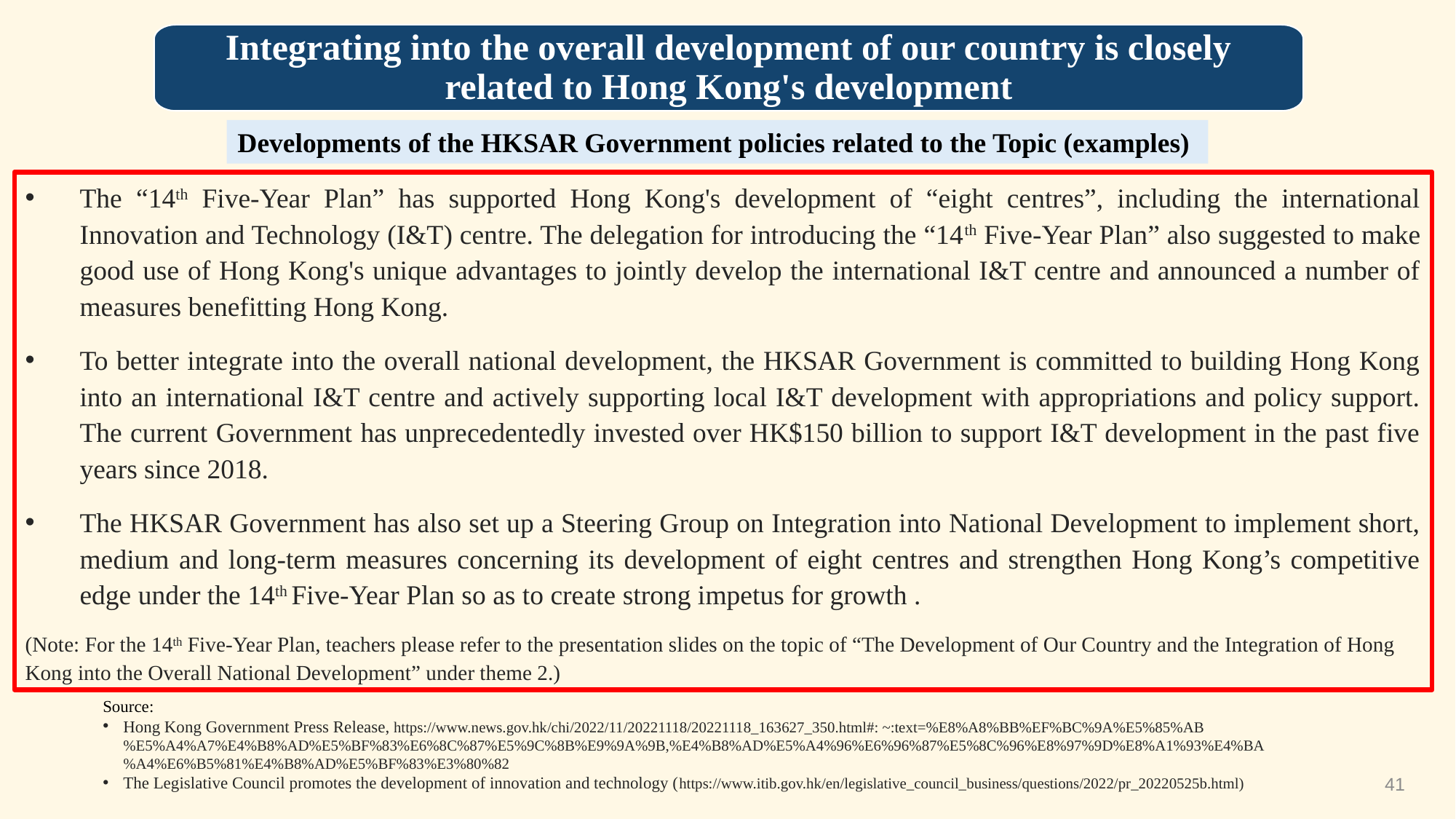

Integrating into the overall development of our country is closely related to Hong Kong's development
Developments of the HKSAR Government policies related to the Topic (examples)
The “14th Five-Year Plan” has supported Hong Kong's development of “eight centres”, including the international Innovation and Technology (I&T) centre. The delegation for introducing the “14th Five-Year Plan” also suggested to make good use of Hong Kong's unique advantages to jointly develop the international I&T centre and announced a number of measures benefitting Hong Kong.
To better integrate into the overall national development, the HKSAR Government is committed to building Hong Kong into an international I&T centre and actively supporting local I&T development with appropriations and policy support. The current Government has unprecedentedly invested over HK$150 billion to support I&T development in the past five years since 2018.
The HKSAR Government has also set up a Steering Group on Integration into National Development to implement short, medium and long-term measures concerning its development of eight centres and strengthen Hong Kong’s competitive edge under the 14th Five-Year Plan so as to create strong impetus for growth .
(Note: For the 14th Five-Year Plan, teachers please refer to the presentation slides on the topic of “The Development of Our Country and the Integration of Hong Kong into the Overall National Development” under theme 2.)
Source:
Hong Kong Government Press Release, https://www.news.gov.hk/chi/2022/11/20221118/20221118_163627_350.html#: ~:text=%E8%A8%BB%EF%BC%9A%E5%85%AB%E5%A4%A7%E4%B8%AD%E5%BF%83%E6%8C%87%E5%9C%8B%E9%9A%9B,%E4%B8%AD%E5%A4%96%E6%96%87%E5%8C%96%E8%97%9D%E8%A1%93%E4%BA%A4%E6%B5%81%E4%B8%AD%E5%BF%83%E3%80%82
The Legislative Council promotes the development of innovation and technology (https://www.itib.gov.hk/en/legislative_council_business/questions/2022/pr_20220525b.html)